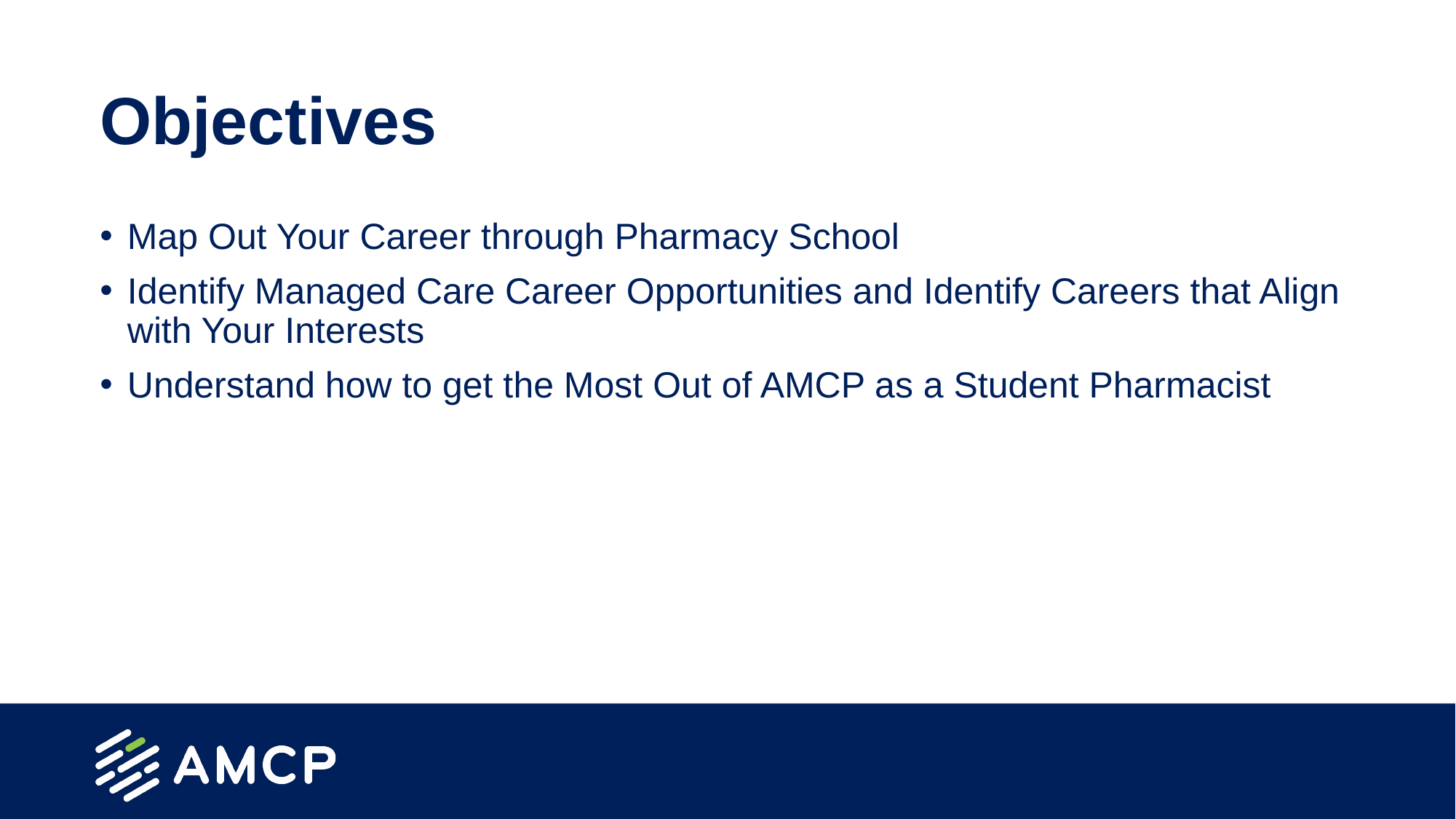

# Objectives
Map Out Your Career through Pharmacy School
Identify Managed Care Career Opportunities and Identify Careers that Align with Your Interests
Understand how to get the Most Out of AMCP as a Student Pharmacist